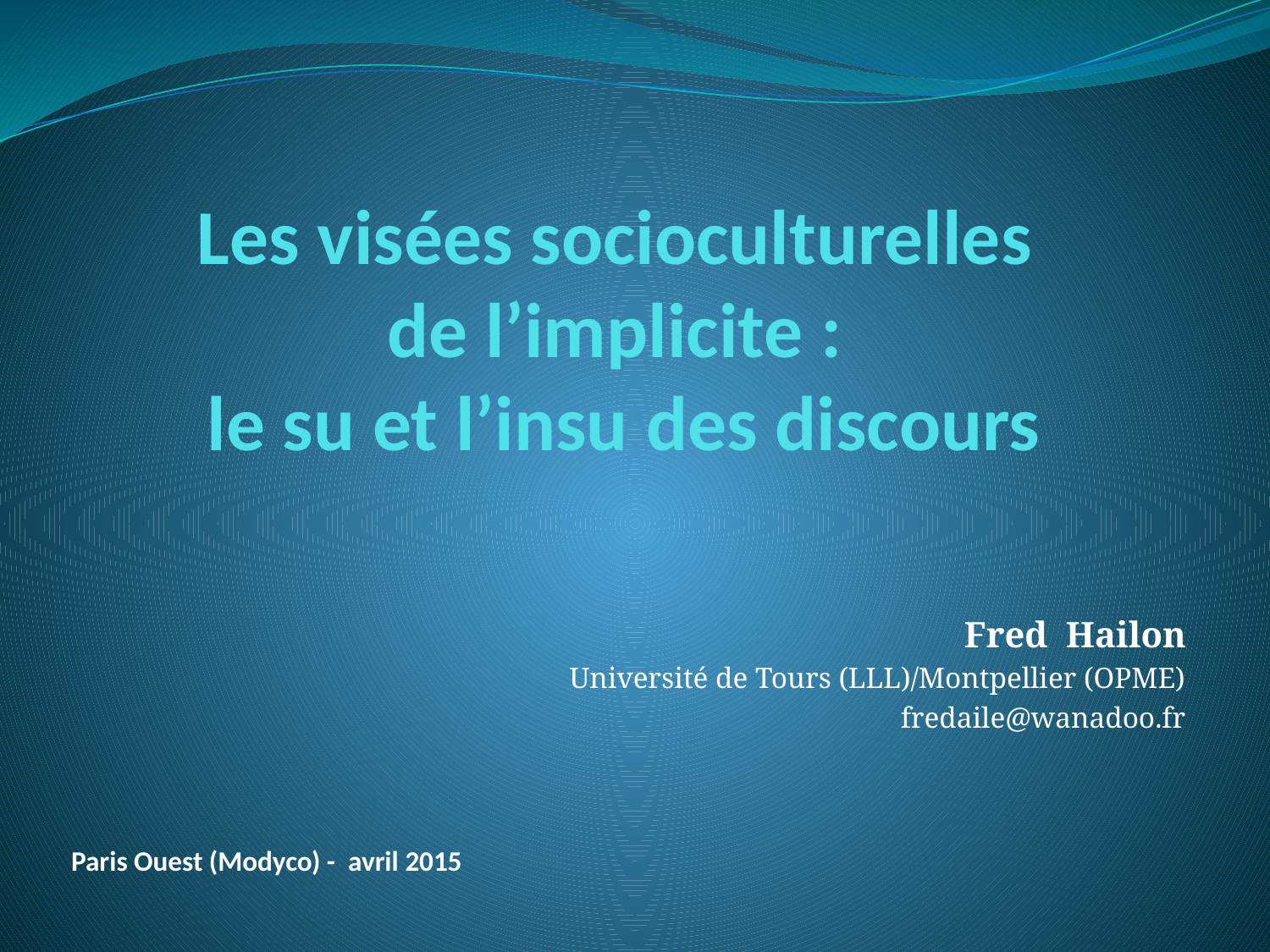

# Les visées socioculturelles de l’implicite : le su et l’insu des discours
Fred  Hailon
Université de Tours (LLL)/Montpellier (OPME)
fredaile@wanadoo.fr

Paris Ouest (Modyco) -  avril 2015